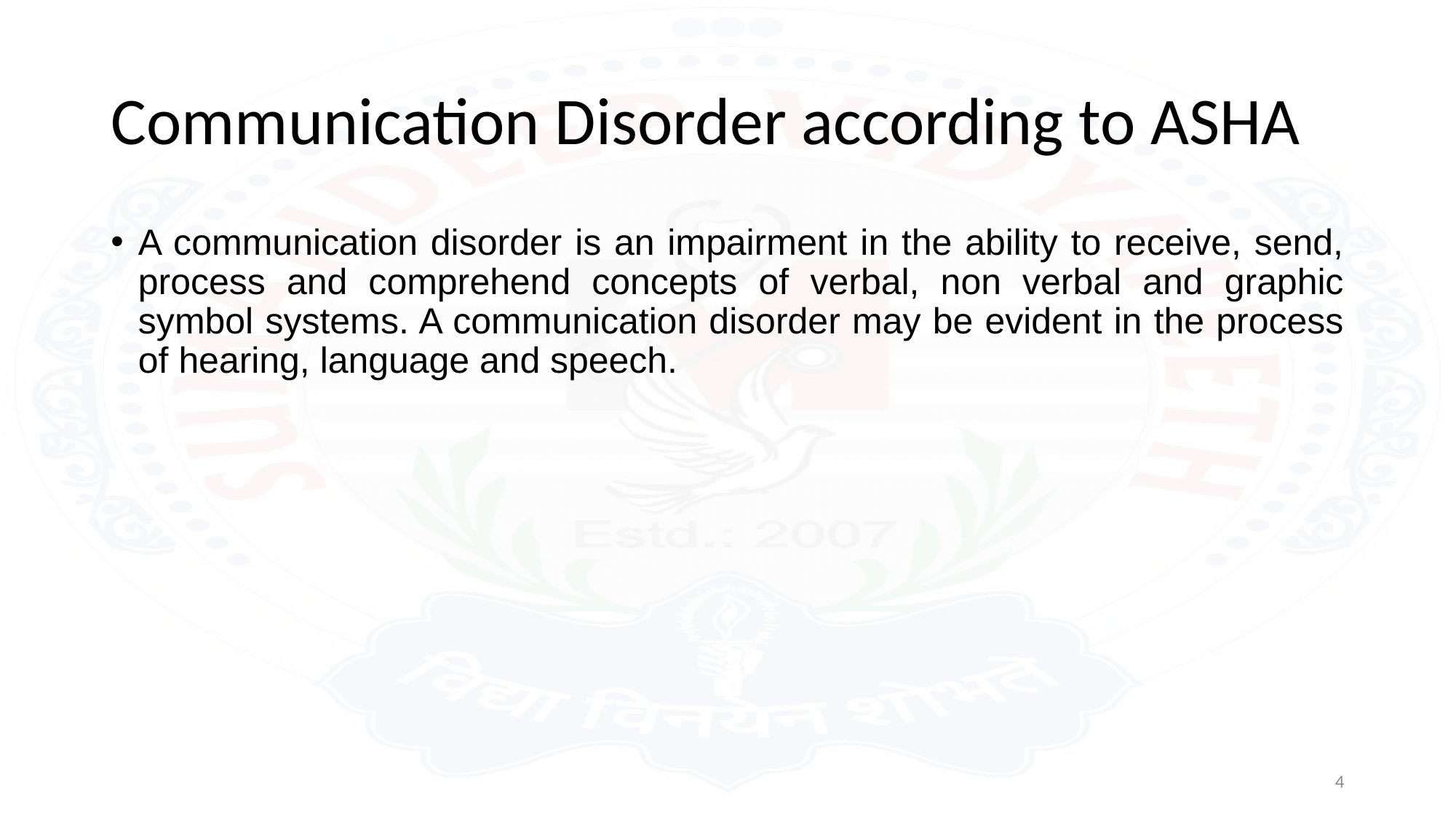

# Communication Disorder according to ASHA
A communication disorder is an impairment in the ability to receive, send, process and comprehend concepts of verbal, non verbal and graphic symbol systems. A communication disorder may be evident in the process of hearing, language and speech.
4